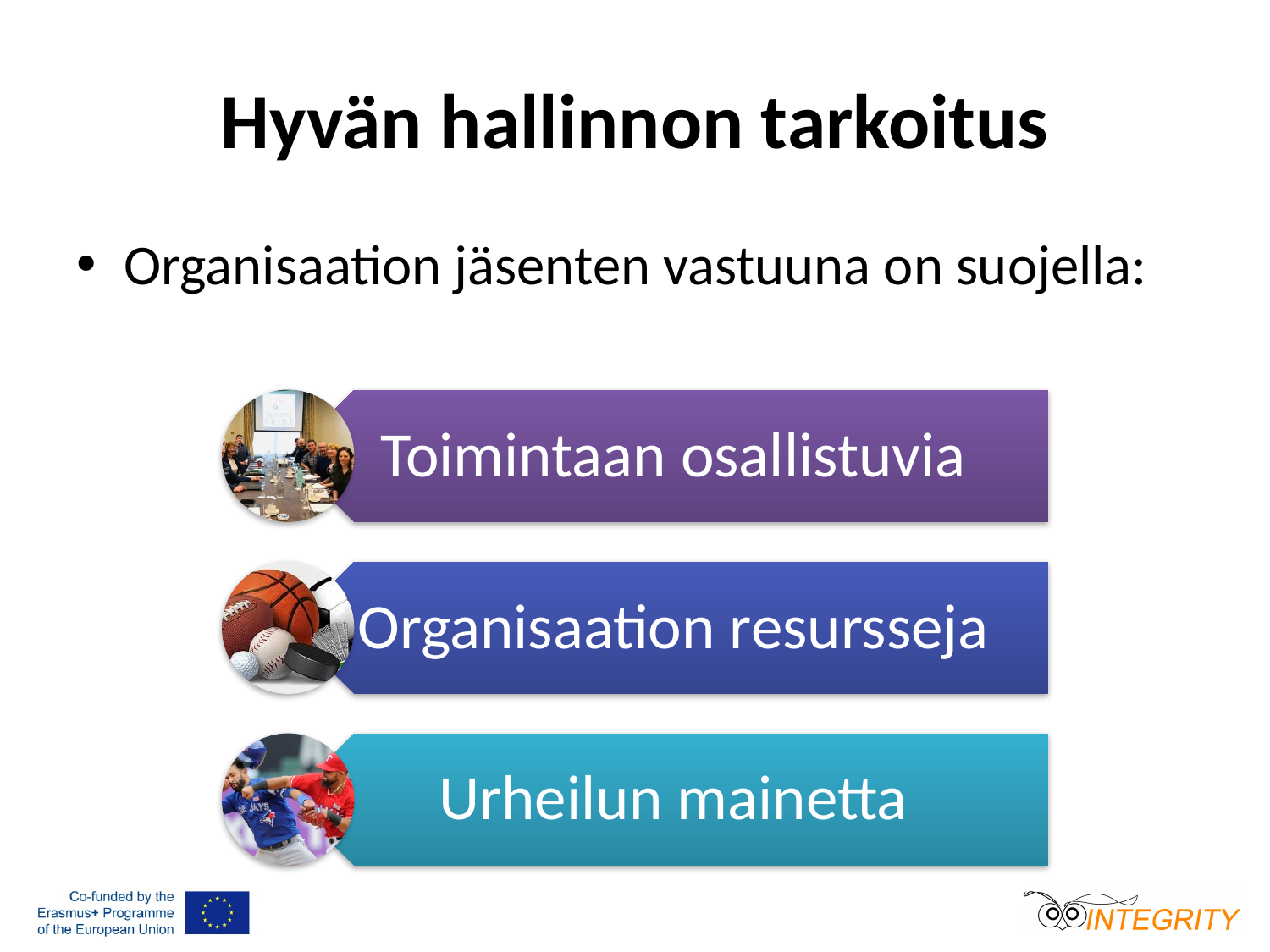

# Hyvän hallinnon tarkoitus
Organisaation jäsenten vastuuna on suojella:

Toimintaan osallistuvia
Organisaation resursseja
Urheilun mainetta